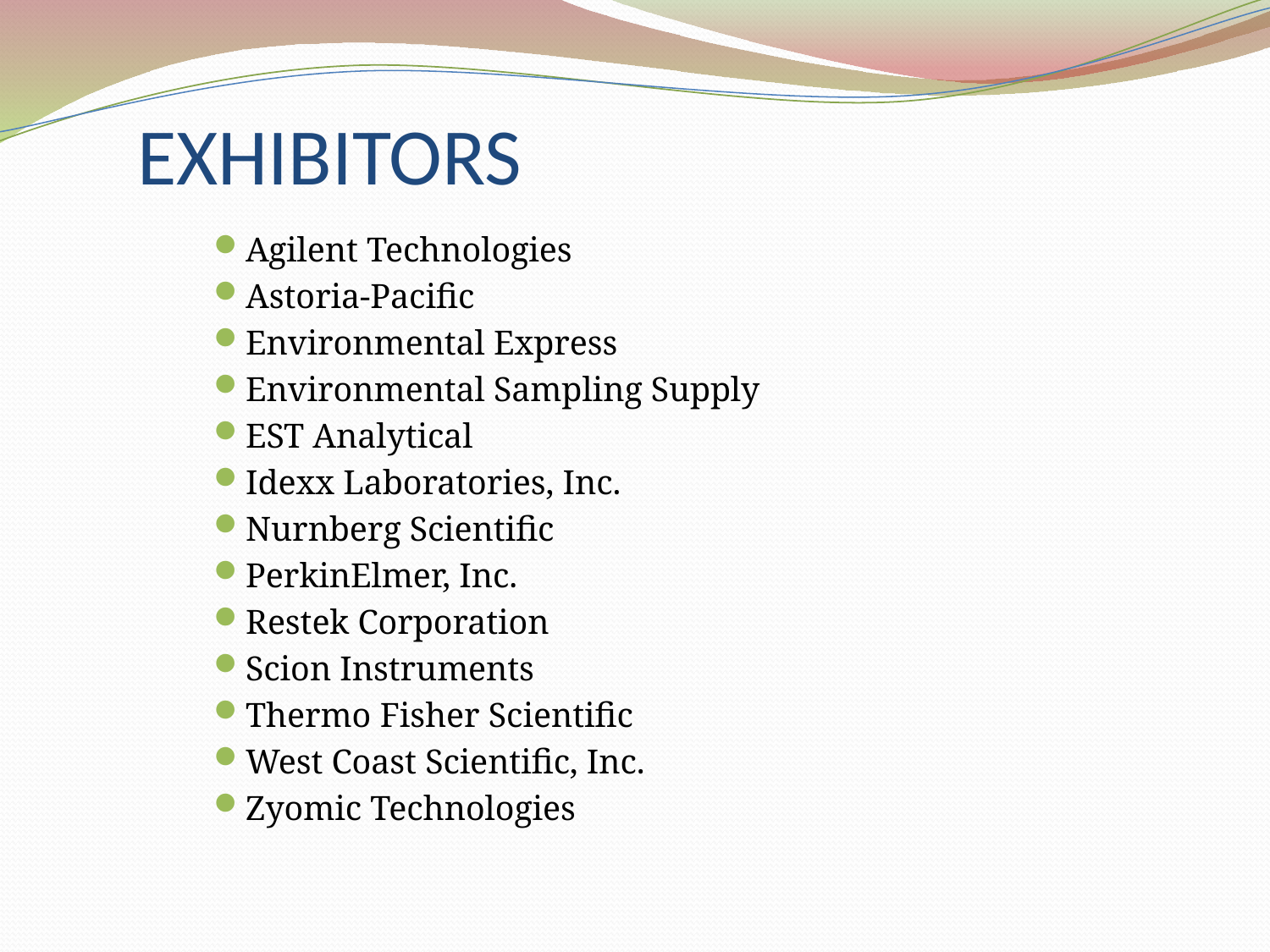

# EXHIBITORS
Agilent Technologies
Astoria-Pacific
Environmental Express
Environmental Sampling Supply
EST Analytical
Idexx Laboratories, Inc.
Nurnberg Scientific
PerkinElmer, Inc.
Restek Corporation
Scion Instruments
Thermo Fisher Scientific
West Coast Scientific, Inc.
Zyomic Technologies